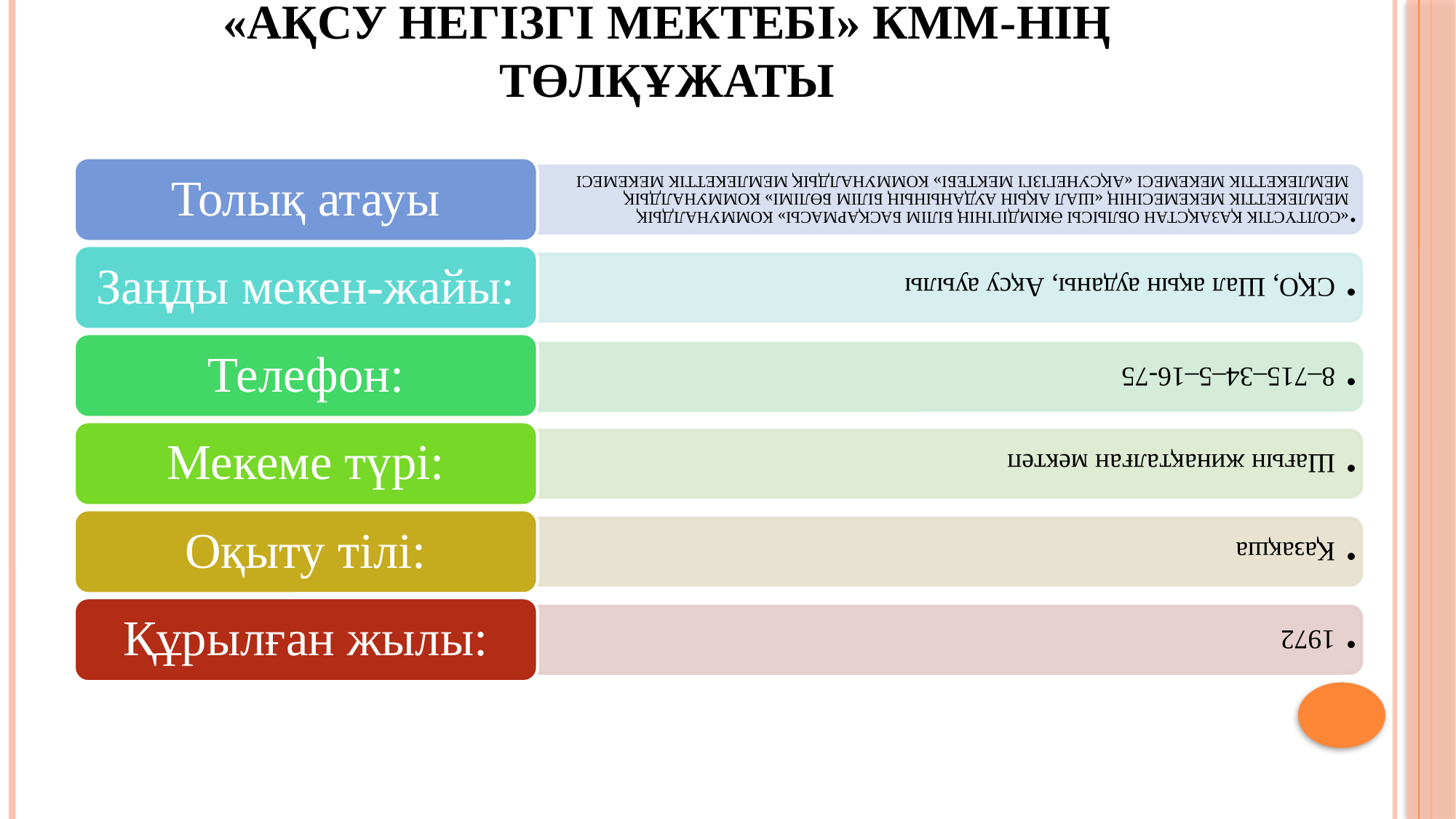

# «Ақсу негізгі мектебі» КММ-нің төлқұжаты
«СОЛТҮСТІК ҚАЗАҚСТАН ОБЛЫСЫ ӘКІМДІГІНІҢ БІЛІМ БАСҚАРМАСЫ» КОММУНАЛДЫҚ МЕМЛЕКЕТТІК МЕКЕМЕСІНІҢ «ШАЛ АҚЫН АУДАНЫНЫҢ БІЛІМ БӨЛІМІ» КОММУНАЛДЫҚ МЕМЛЕКЕТТІК МЕКЕМЕСІ «АҚСУНЕГІЗГІ МЕКТЕБІ» КОММУНАЛДЫҚ МЕМЛЕКЕТТІК МЕКЕМЕСІ
Толық атауы
СҚО, Шал ақын ауданы, Ақсу ауылы
Заңды мекен-жайы:
8–715–34–5–16-75
Телефон:
Шағын жинақталған мектеп
Мекеме түрі:
Қазақша
Оқыту тілі:
1972
Құрылған жылы: